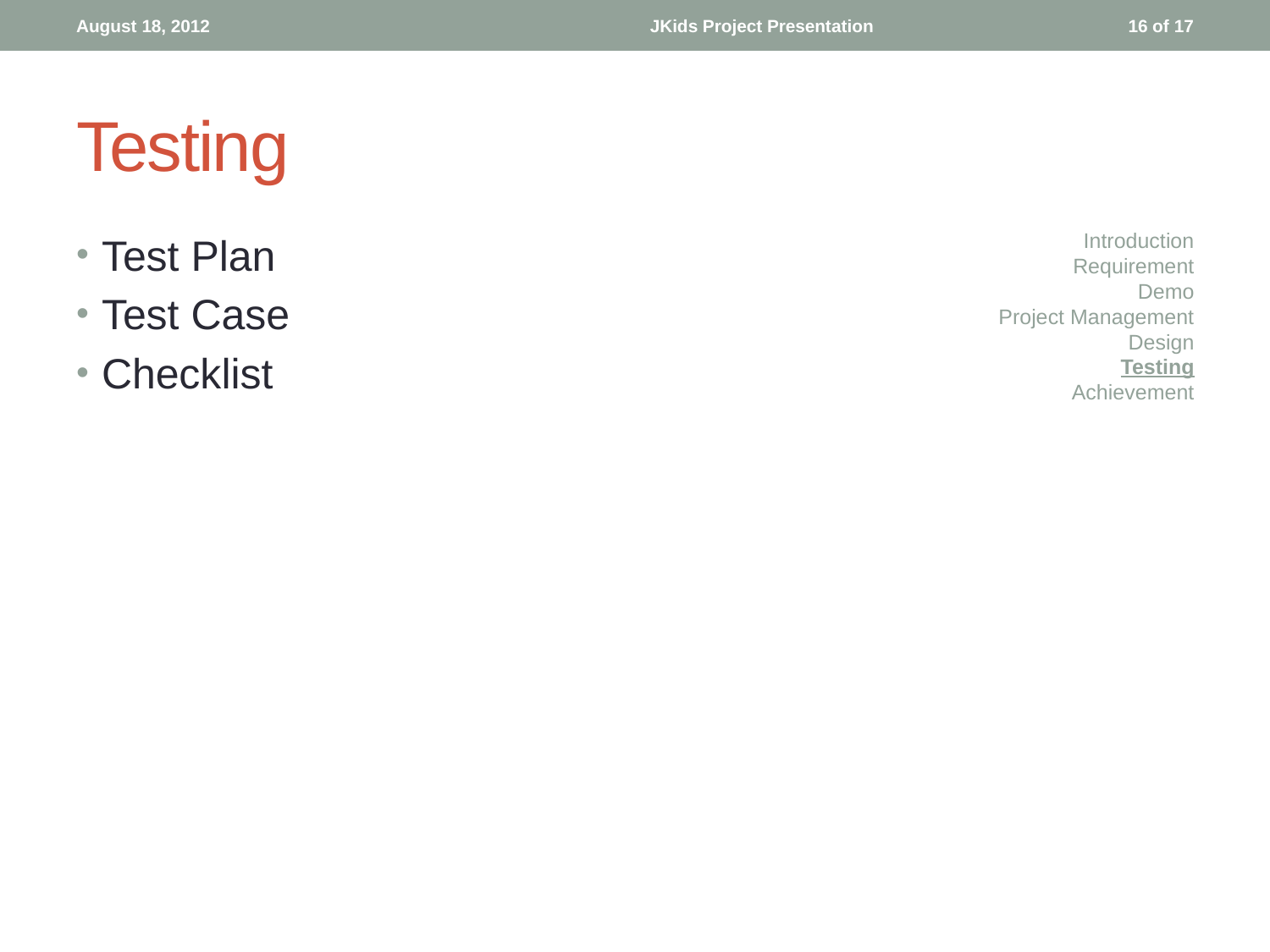

August 18, 2012
JKids Project Presentation
16 of 17
# Testing
Introduction
Requirement
Demo
Project Management
Design
Testing
Achievement

Test Plan
Test Case
Checklist